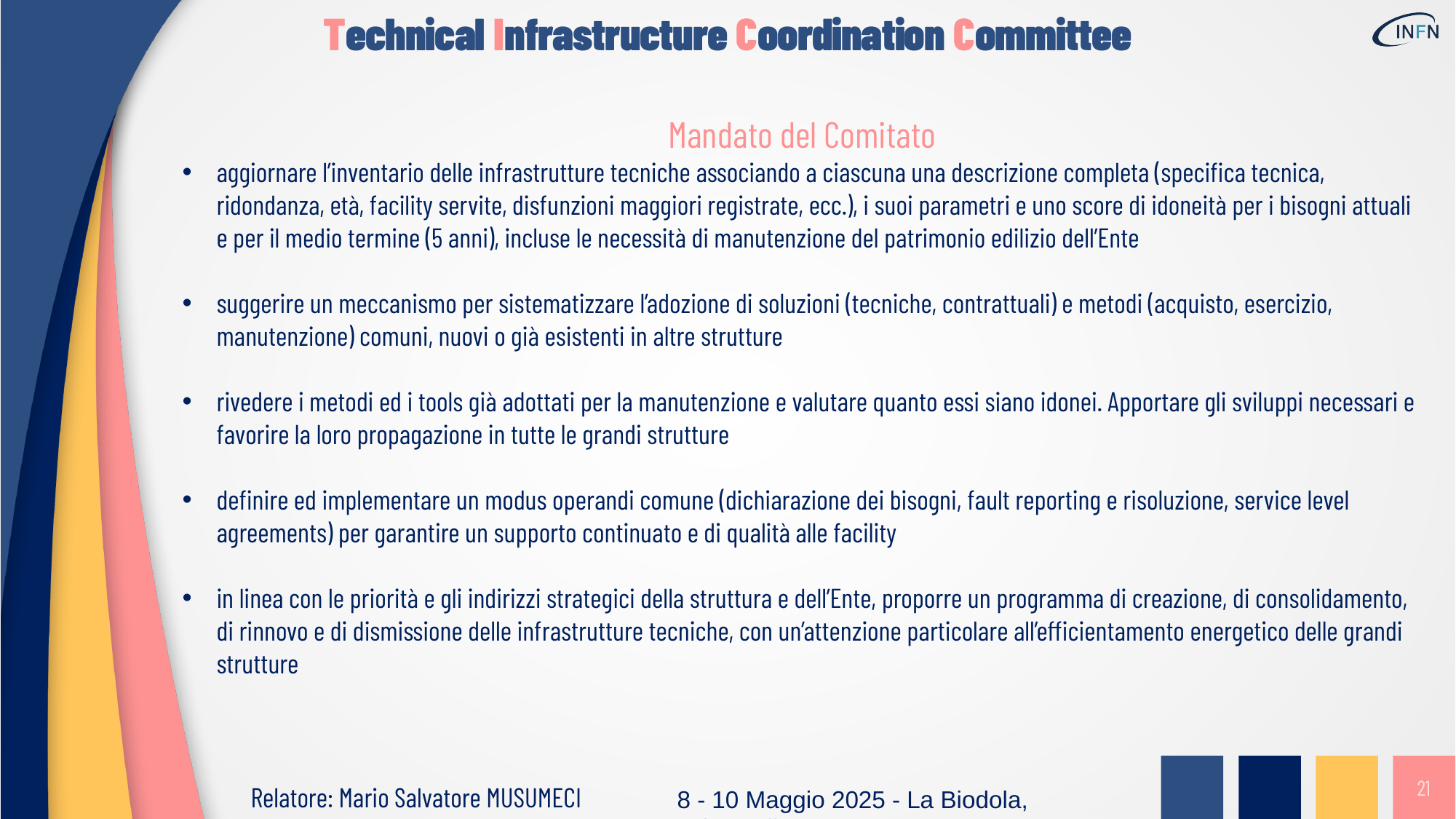

Technical Infrastructure Coordination Committee
Mandato del Comitato
aggiornare l’inventario delle infrastrutture tecniche associando a ciascuna una descrizione completa (specifica tecnica, ridondanza, età, facility servite, disfunzioni maggiori registrate, ecc.), i suoi parametri e uno score di idoneità per i bisogni attuali e per il medio termine (5 anni), incluse le necessità di manutenzione del patrimonio edilizio dell’Ente

suggerire un meccanismo per sistematizzare l’adozione di soluzioni (tecniche, contrattuali) e metodi (acquisto, esercizio, manutenzione) comuni, nuovi o già esistenti in altre strutture

rivedere i metodi ed i tools già adottati per la manutenzione e valutare quanto essi siano idonei. Apportare gli sviluppi necessari e favorire la loro propagazione in tutte le grandi strutture

definire ed implementare un modus operandi comune (dichiarazione dei bisogni, fault reporting e risoluzione, service level agreements) per garantire un supporto continuato e di qualità alle facility

in linea con le priorità e gli indirizzi strategici della struttura e dell’Ente, proporre un programma di creazione, di consolidamento, di rinnovo e di dismissione delle infrastrutture tecniche, con un’attenzione particolare all’efficientamento energetico delle grandi strutture
21
Relatore: Mario Salvatore MUSUMECI